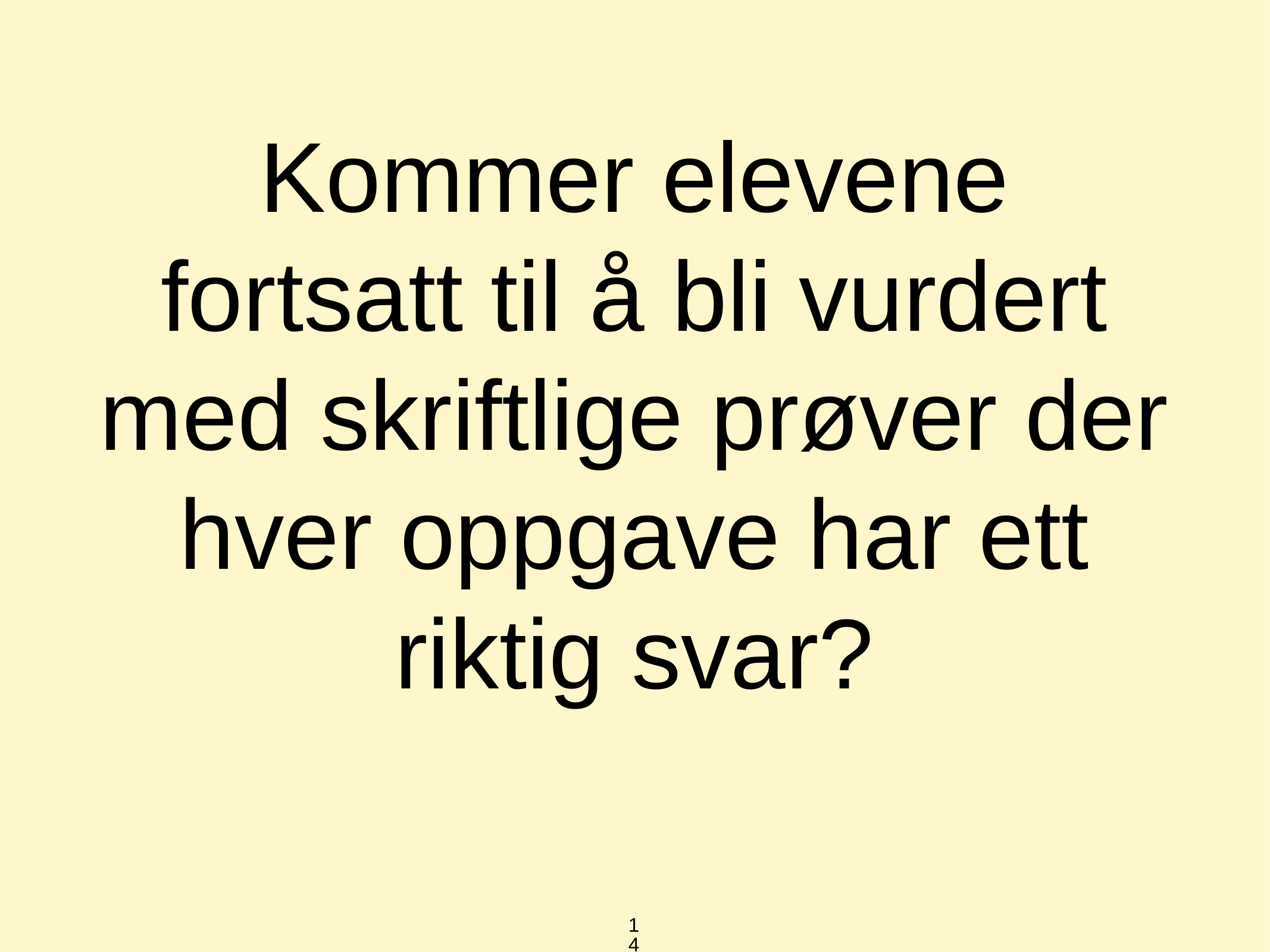

# Kommer elevene fortsatt til å bli vurdert med skriftlige prøver der hver oppgave har ett riktig svar?

14